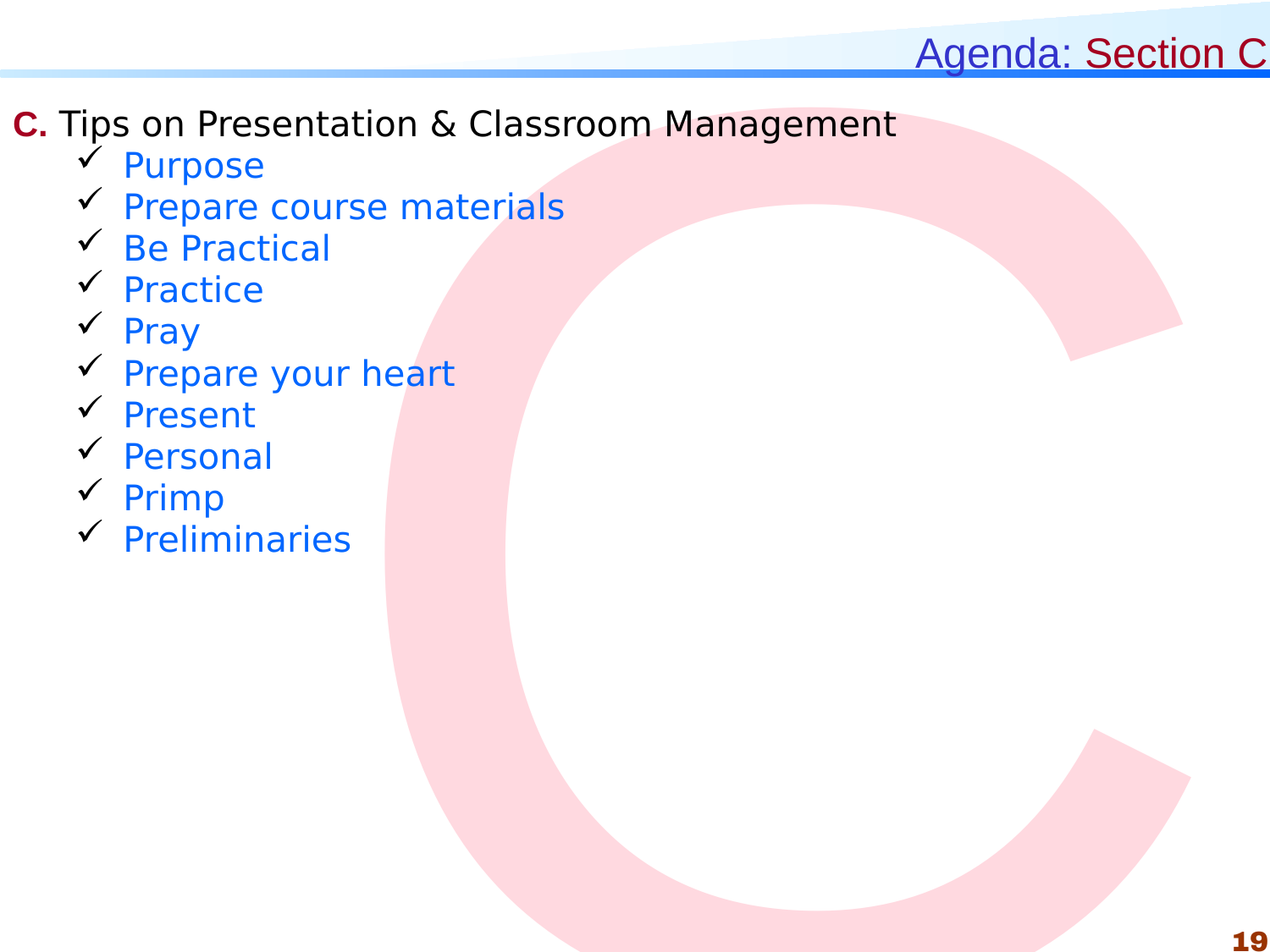

C
# Agenda: Section C
C. Tips on Presentation & Classroom Management
Purpose
Prepare course materials
Be Practical
Practice
Pray
Prepare your heart
Present
Personal
Primp
Preliminaries
19